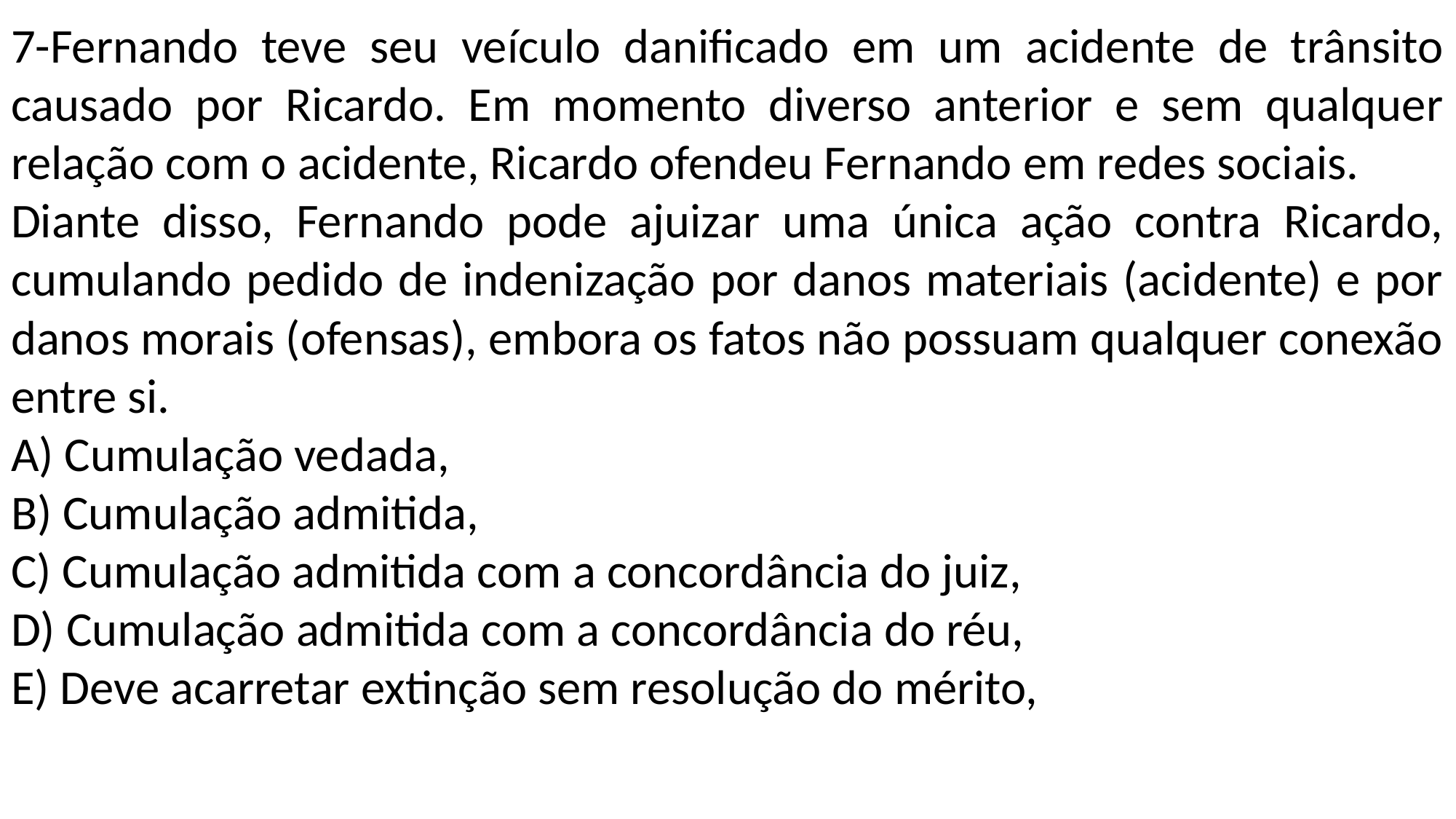

7-Fernando teve seu veículo danificado em um acidente de trânsito causado por Ricardo. Em momento diverso anterior e sem qualquer relação com o acidente, Ricardo ofendeu Fernando em redes sociais.
Diante disso, Fernando pode ajuizar uma única ação contra Ricardo, cumulando pedido de indenização por danos materiais (acidente) e por danos morais (ofensas), embora os fatos não possuam qualquer conexão entre si.
A) Cumulação vedada,
B) Cumulação admitida,
C) Cumulação admitida com a concordância do juiz,
D) Cumulação admitida com a concordância do réu,
E) Deve acarretar extinção sem resolução do mérito,